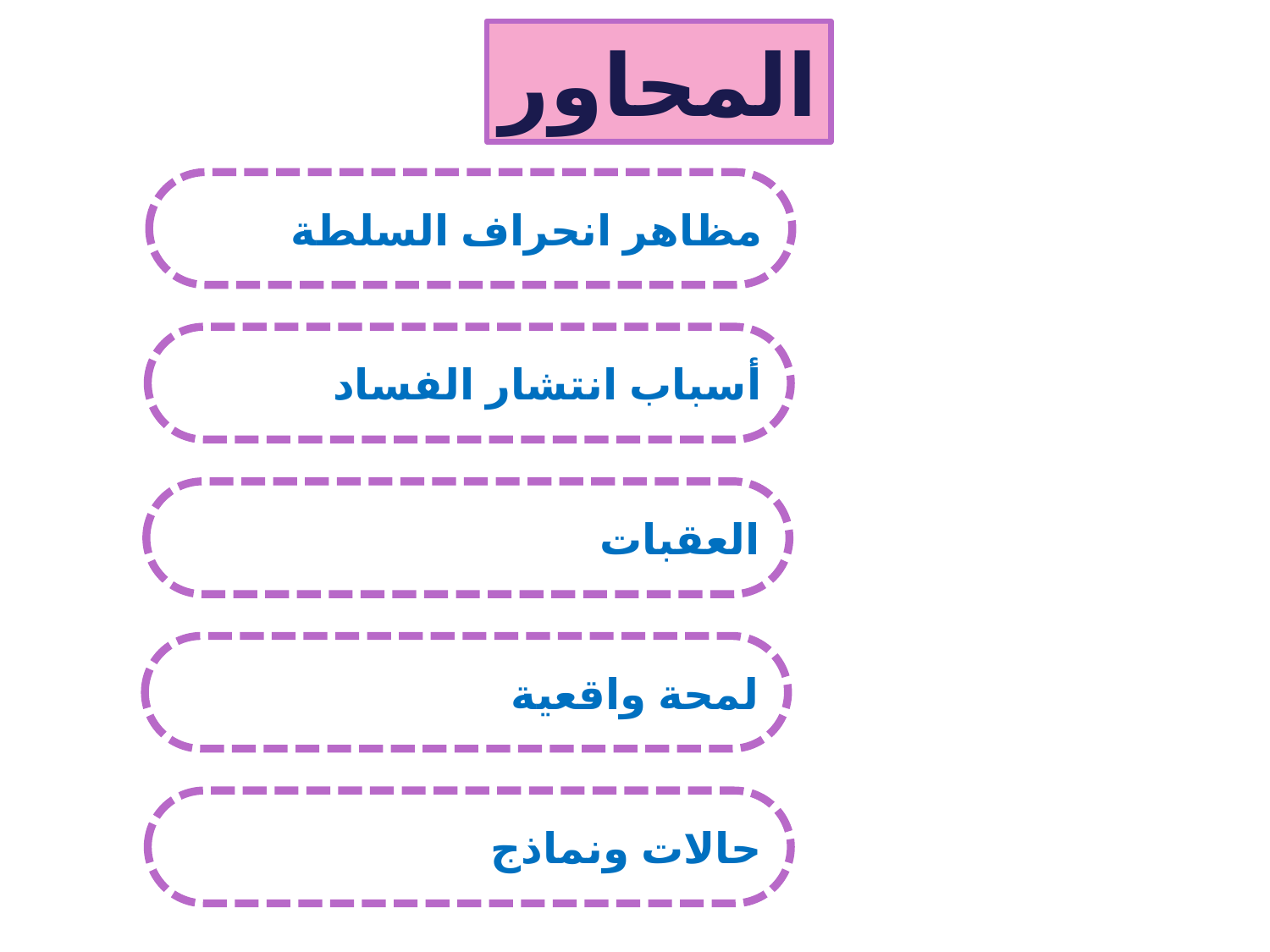

المحاور
مظاهر انحراف السلطة
أسباب انتشار الفساد
العقبات
لمحة واقعية
حالات ونماذج